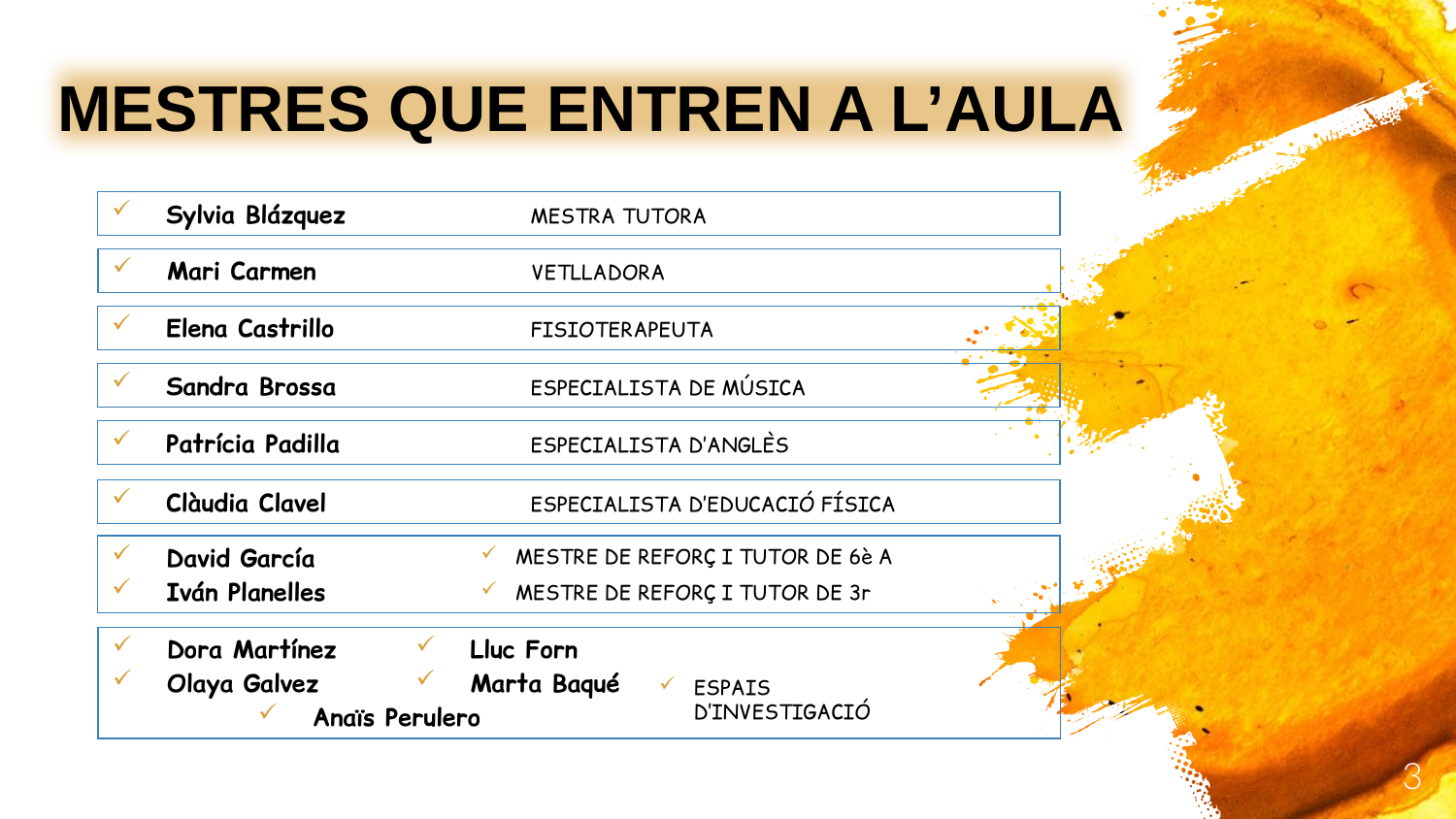

MESTRES QUE ENTREN A L’AULA
Sylvia Blázquez	          MESTRA TUTORA
Mari Carmen	          VETLLADORA
Elena Castrillo    	          FISIOTERAPEUTA
Sandra Brossa     	          ESPECIALISTA DE MÚSICA
Patrícia Padilla    	          ESPECIALISTA D’ANGLÈS
Clàudia Clavel   	          ESPECIALISTA D’EDUCACIÓ FÍSICA
David García
Iván Planelles
MESTRE DE REFORÇ I TUTOR DE 6è A
MESTRE DE REFORÇ I TUTOR DE 3r
Dora Martínez
Olaya Galvez
Anaïs Perulero
Lluc Forn
Marta Baqué
ESPAIS D’INVESTIGACIÓ
3